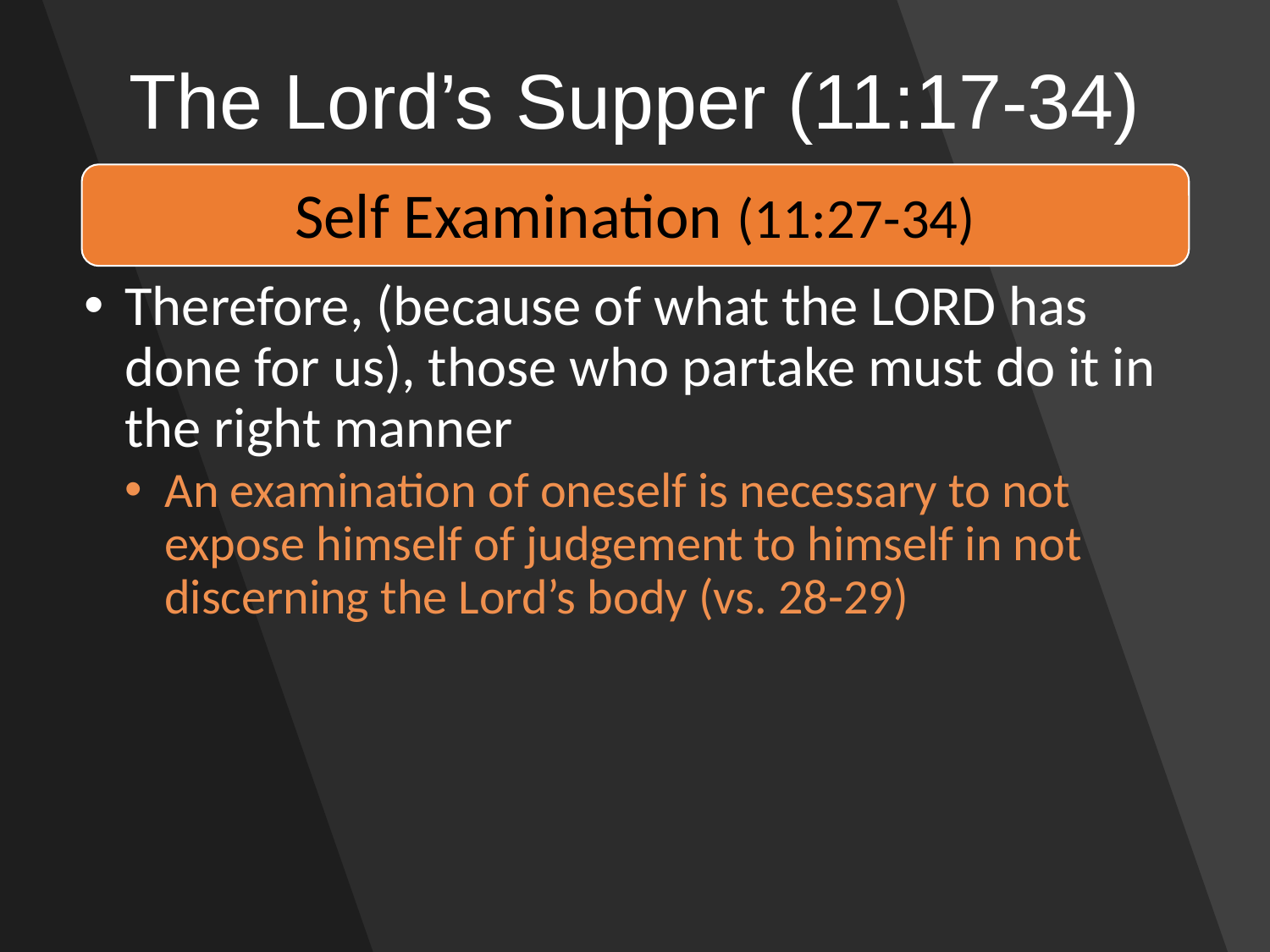

# The Lord’s Supper (11:17-34)

Self Examination (11:27-34)
Therefore, (because of what the LORD has done for us), those who partake must do it in the right manner
An examination of oneself is necessary to not expose himself of judgement to himself in not discerning the Lord’s body (vs. 28-29)